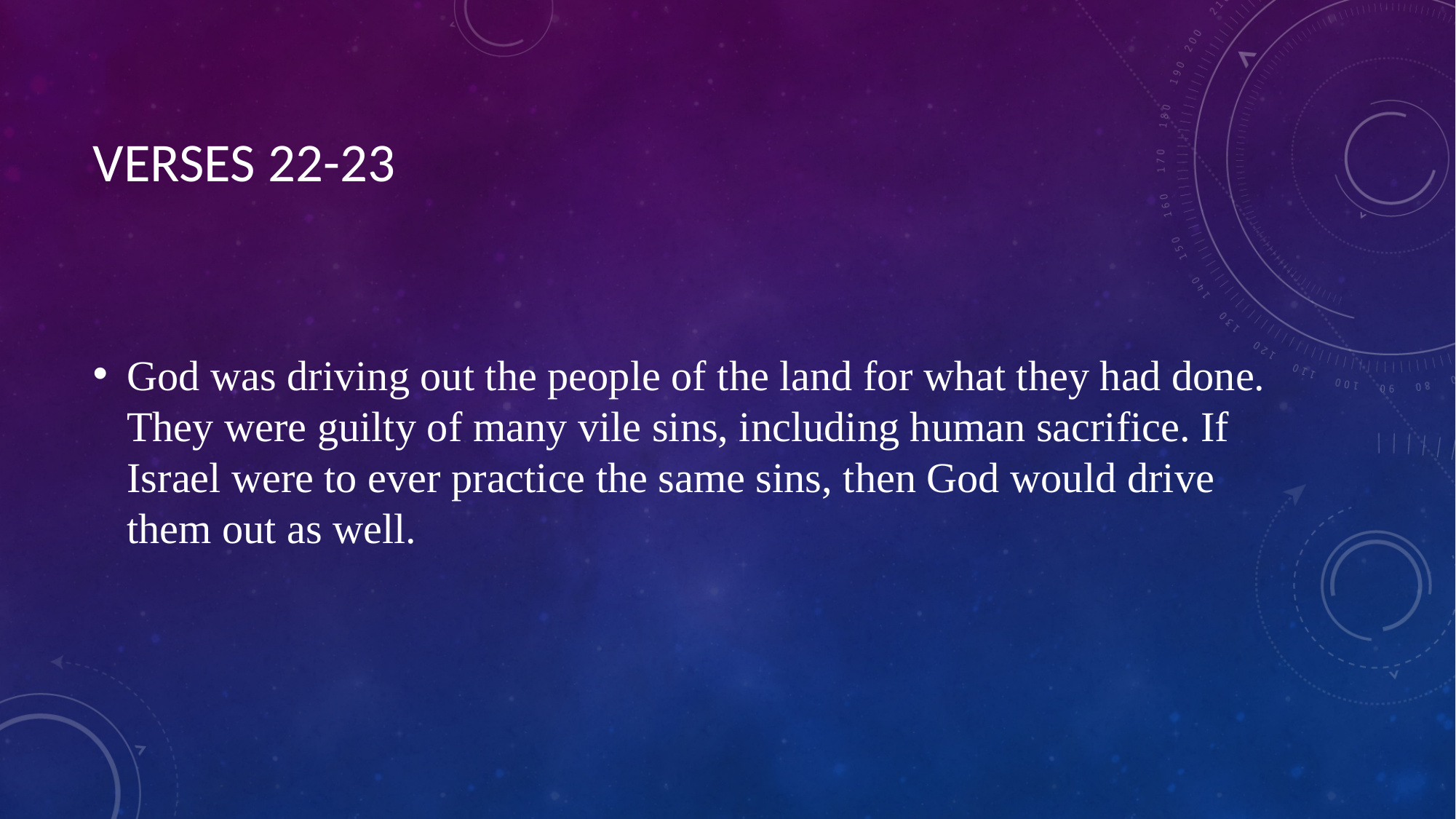

# Verses 22-23
God was driving out the people of the land for what they had done. They were guilty of many vile sins, including human sacrifice. If Israel were to ever practice the same sins, then God would drive them out as well.